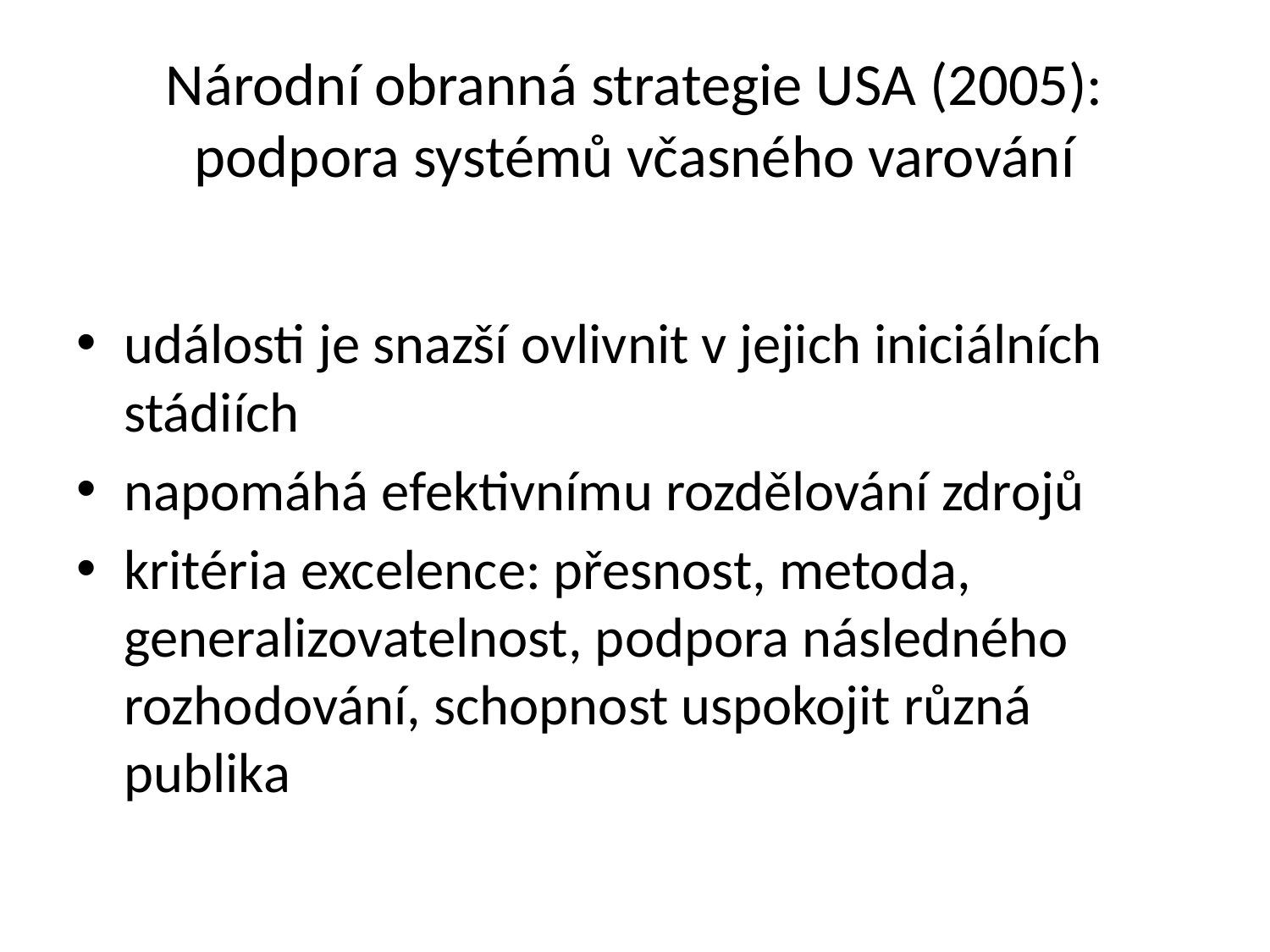

# Národní obranná strategie USA (2005): podpora systémů včasného varování

události je snazší ovlivnit v jejich iniciálních stádiích
napomáhá efektivnímu rozdělování zdrojů
kritéria excelence: přesnost, metoda, generalizovatelnost, podpora následného rozhodování, schopnost uspokojit různá publika